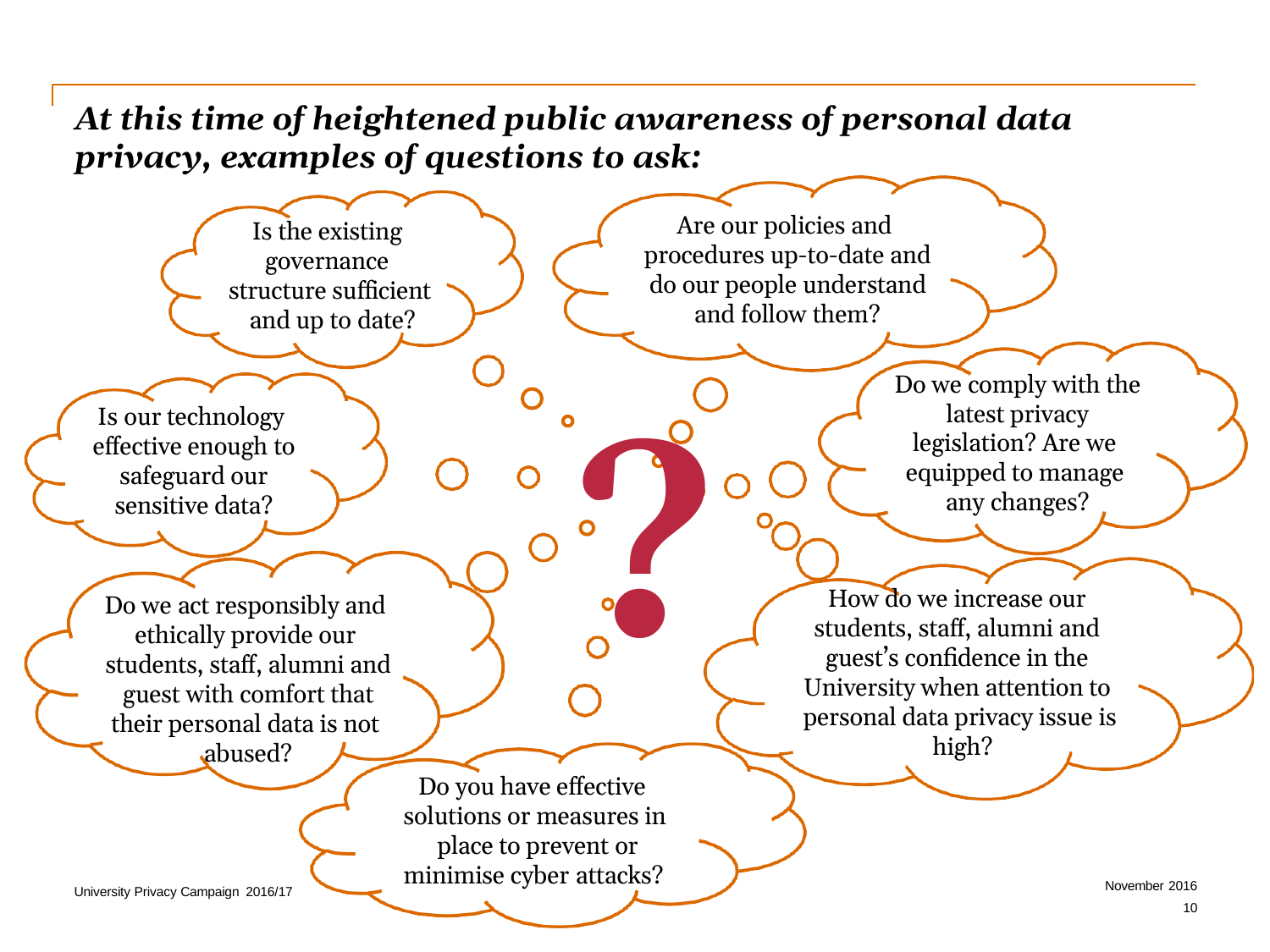

# At this time of heightened public awareness of personal data
privacy, examples of questions to ask:

Are our policies and  procedures up-to-date and  do our people understand  and follow them?
Is the existing  governance  structure sufficient  and up to date?
Do we comply with the  latest privacy  legislation? Are we  equipped to manage  any changes?
?
Do you have effective  solutions or measures in  place to prevent or

Is our technology  effective enough to  safeguard our  sensitive data?

How do we increase our  students, staff, alumni and  guest’s confidence in the  University when attention to  personal data privacy issue is  high?
Do we act responsibly and  ethically provide our  students, staff, alumni and  guest with comfort that  their personal data is not  abused?
minimise cyber attacks?
November 2016
10
University Privacy Campaign 2016/17